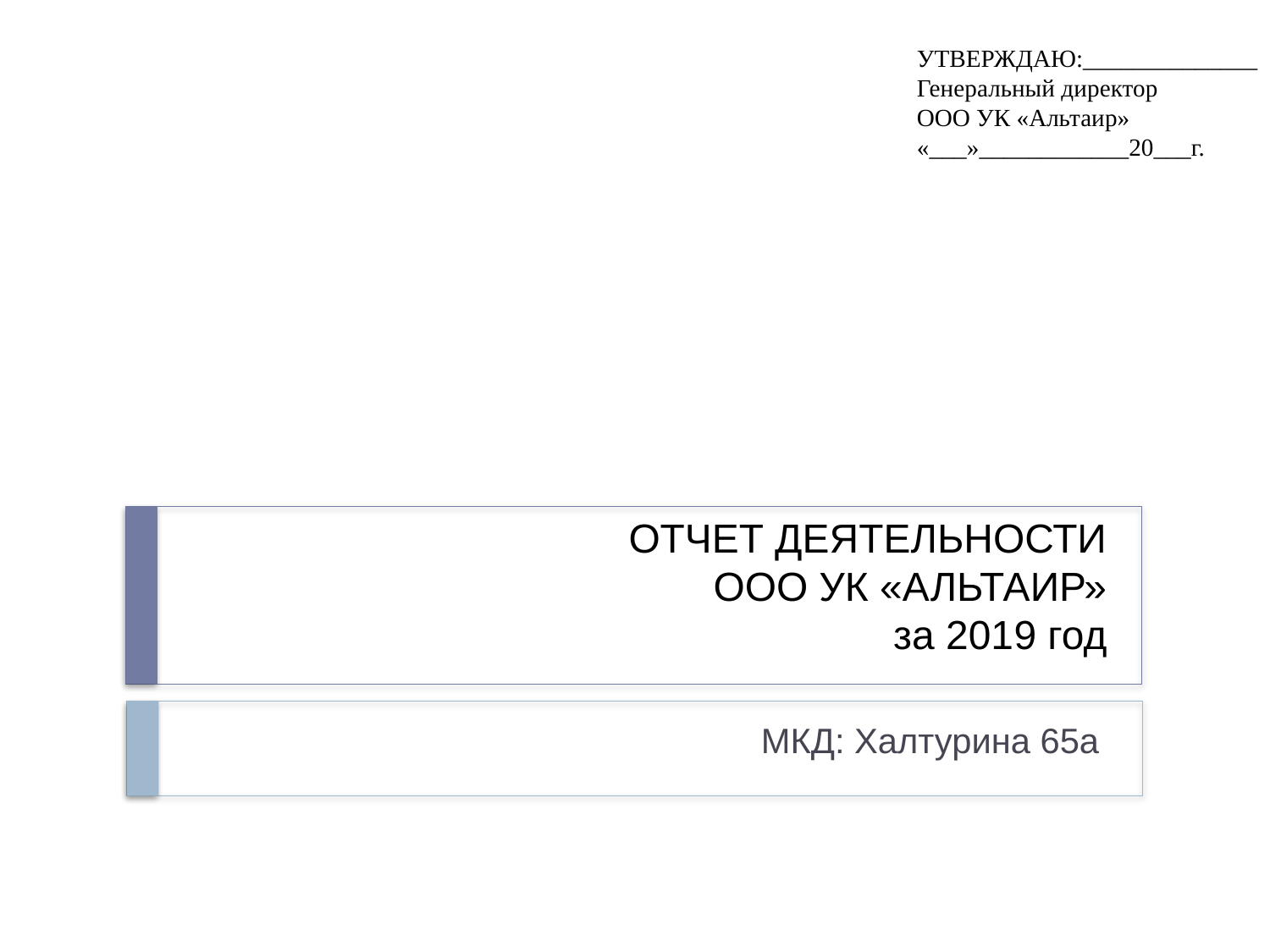

УТВЕРЖДАЮ:______________
Генеральный директор
ООО УК «Альтаир»
«___»____________20___г.
# ОТЧЕТ ДЕЯТЕЛЬНОСТИ ООО УК «АЛЬТАИР» за 2019 год
МКД: Халтурина 65а